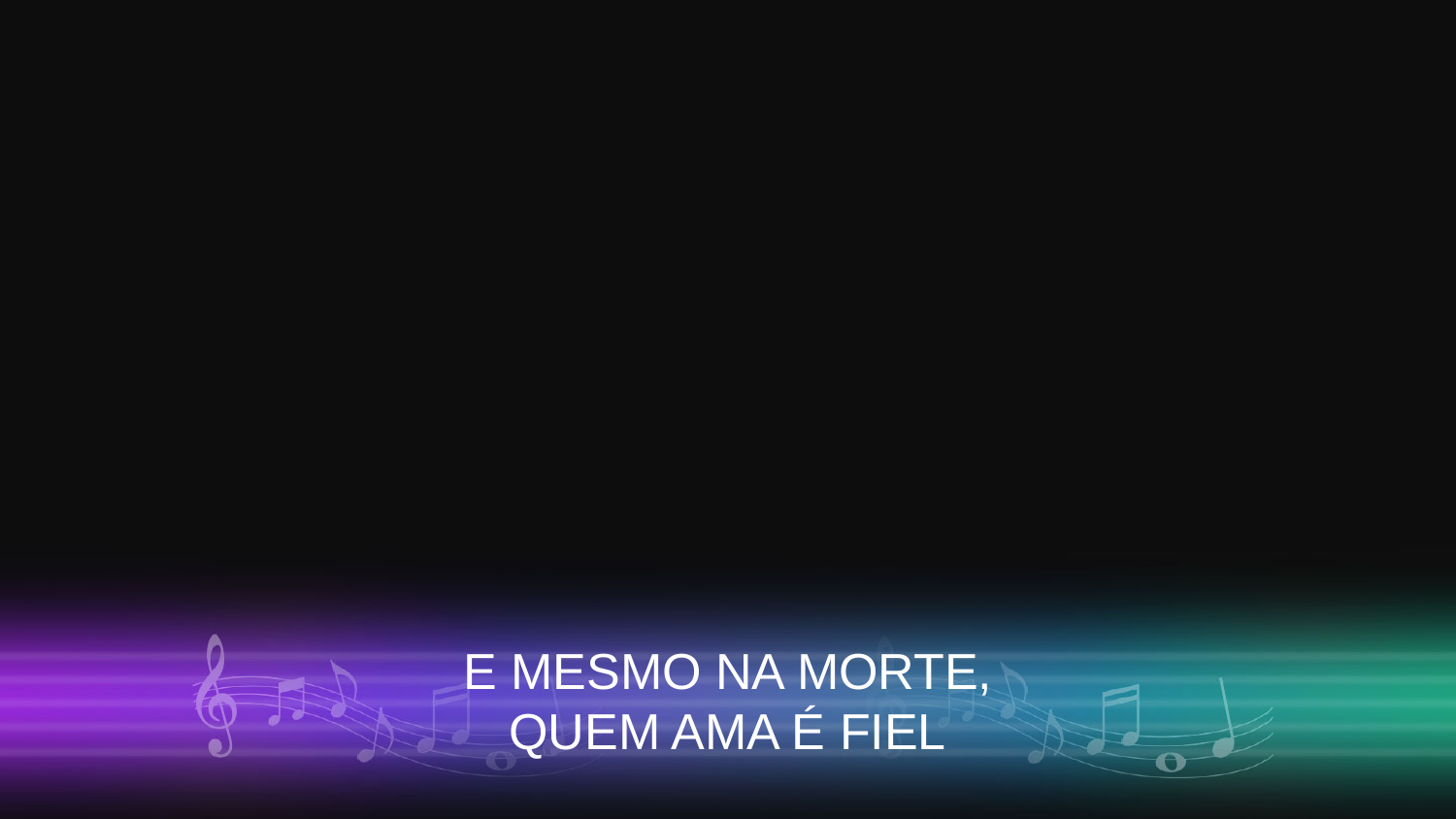

E MESMO NA MORTE,
QUEM AMA É FIEL